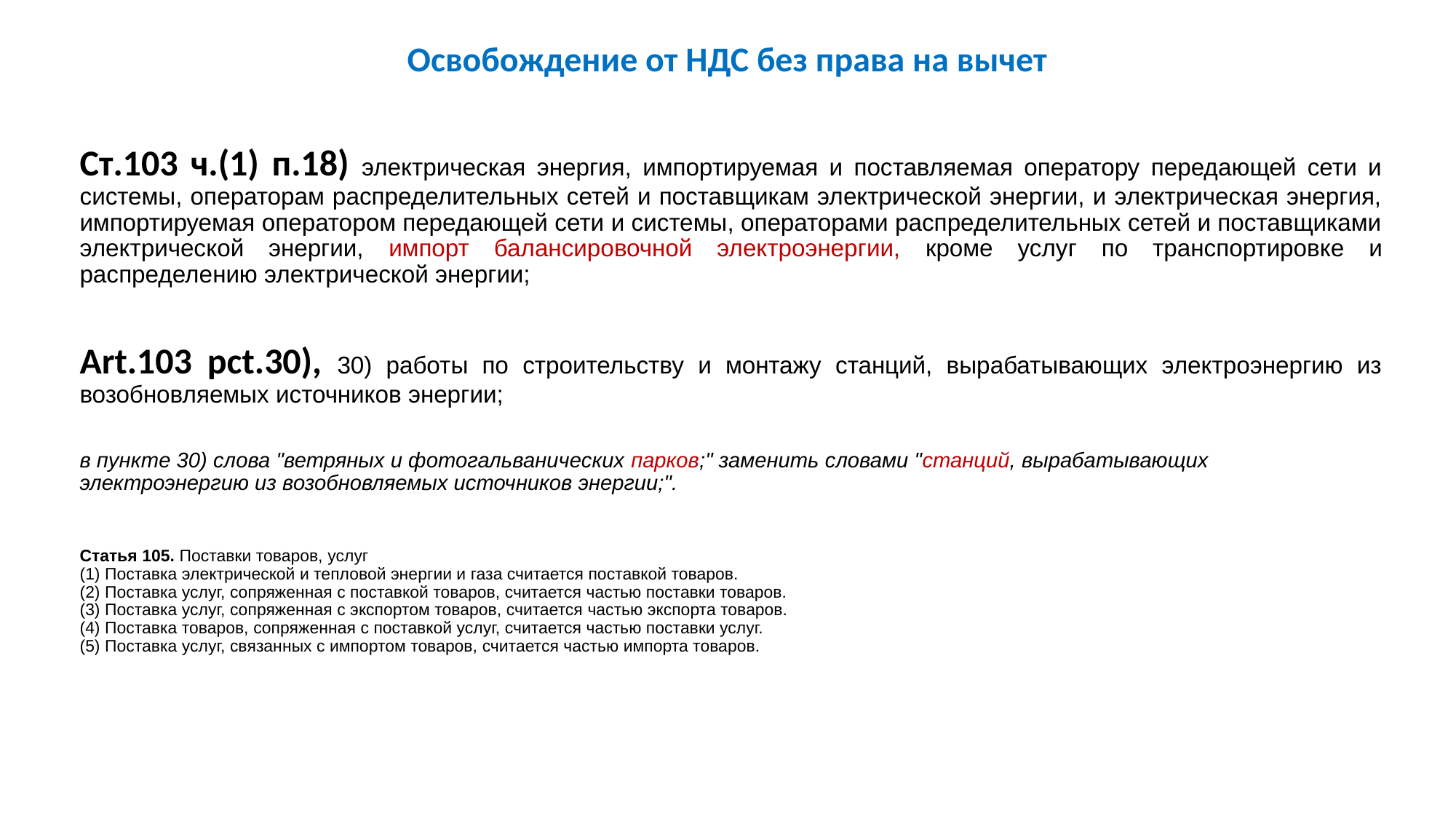

# Освобождение от НДС без права на вычет
Ст.103 ч.(1) п.18) электрическая энергия, импортируемая и поставляемая оператору передающей сети и системы, операторам распределительных сетей и поставщикам электрической энергии, и электрическая энергия, импортируемая оператором передающей сети и системы, операторами распределительных сетей и поставщиками электрической энергии, импорт балансировочной электроэнергии, кроме услуг по транспортировке и распределению электрической энергии;

Art.103 pct.30), 30) работы по строительству и монтажу станций, вырабатывающих электроэнергию из возобновляемых источников энергии;

в пункте 30) слова "ветряных и фотогальванических парков;" заменить словами "станций, вырабатывающих электроэнергию из возобновляемых источников энергии;".

Статья 105. Поставки товаров, услуг
(1) Поставка электрической и тепловой энергии и газа считается поставкой товаров.
(2) Поставка услуг, сопряженная с поставкой товаров, считается частью поставки товаров.
(3) Поставка услуг, сопряженная с экспортом товаров, считается частью экспорта товаров.
(4) Поставка товаров, сопряженная с поставкой услуг, считается частью поставки услуг.
(5) Поставка услуг, связанных с импортом товаров, считается частью импорта товаров.